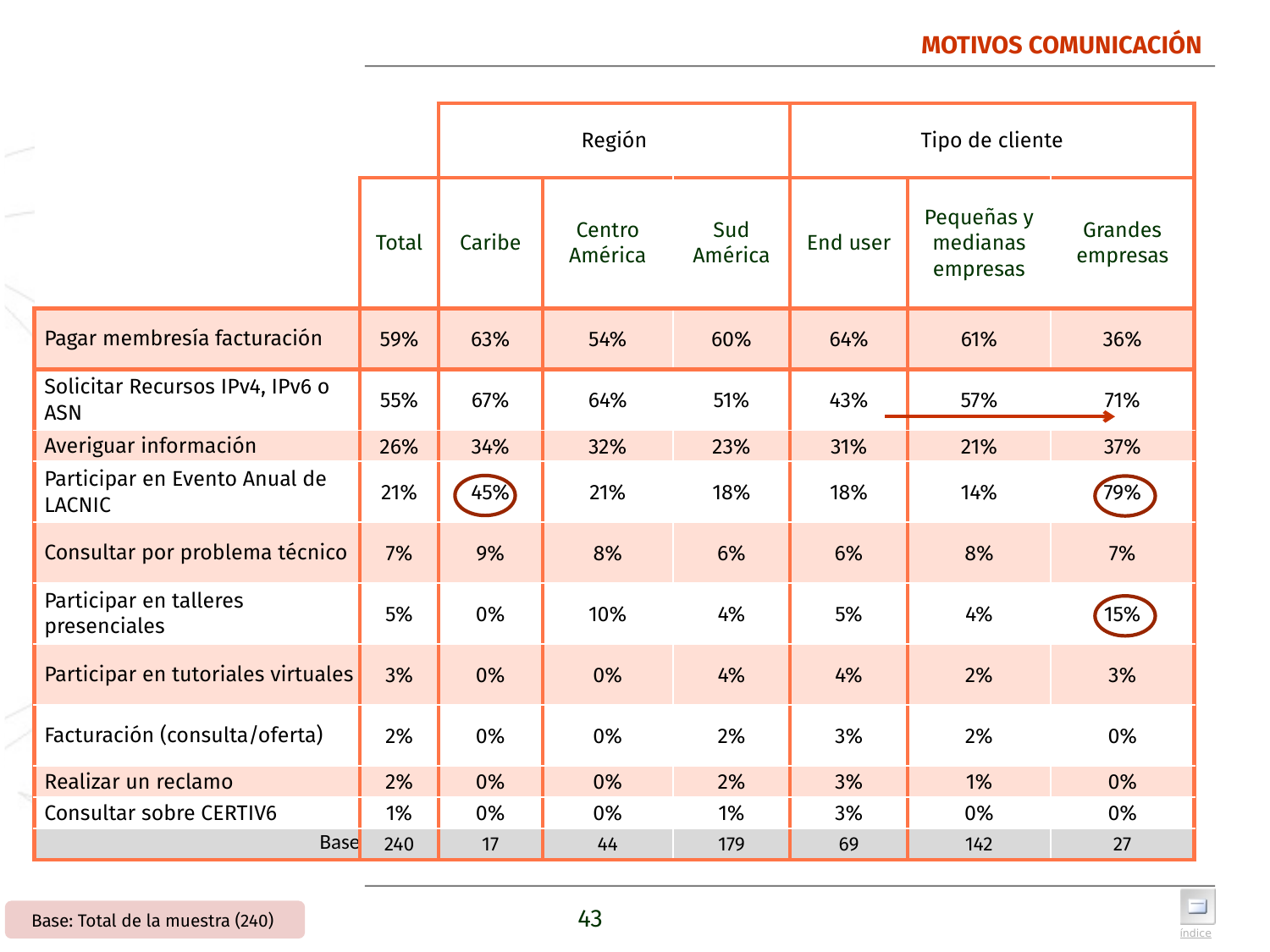

# MOTIVOS COMUNICACIÓN
|  |  | Región |  |  | Tipo de cliente |  |  |
| --- | --- | --- | --- | --- | --- | --- | --- |
|  | Total | Caribe | Centro América | Sud América | End user | Pequeñas y medianas empresas | Grandes empresas |
| Pagar membresía facturación | 59% | 63% | 54% | 60% | 64% | 61% | 36% |
| Solicitar Recursos IPv4, IPv6 o ASN | 55% | 67% | 64% | 51% | 43% | 57% | 71% |
| Averiguar información | 26% | 34% | 32% | 23% | 31% | 21% | 37% |
| Participar en Evento Anual de LACNIC | 21% | 45% | 21% | 18% | 18% | 14% | 79% |
| Consultar por problema técnico | 7% | 9% | 8% | 6% | 6% | 8% | 7% |
| Participar en talleres presenciales | 5% | 0% | 10% | 4% | 5% | 4% | 15% |
| Participar en tutoriales virtuales | 3% | 0% | 0% | 4% | 4% | 2% | 3% |
| Facturación (consulta/oferta) | 2% | 0% | 0% | 2% | 3% | 2% | 0% |
| Realizar un reclamo | 2% | 0% | 0% | 2% | 3% | 1% | 0% |
| Consultar sobre CERTIV6 | 1% | 0% | 0% | 1% | 3% | 0% | 0% |
| Base | 240 | 17 | 44 | 179 | 69 | 142 | 27 |

43
Base: Total de la muestra (240)